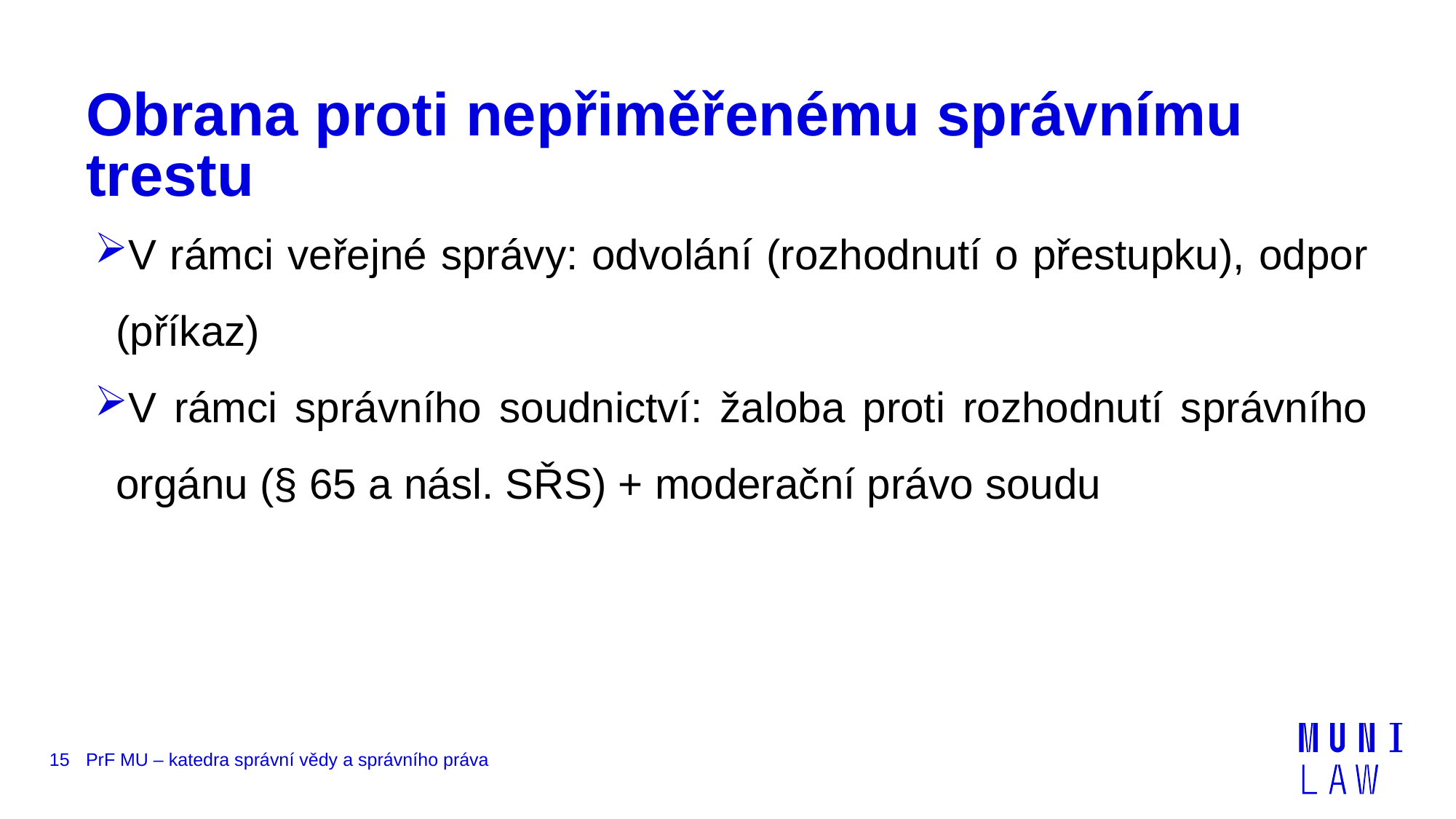

# Obrana proti nepřiměřenému správnímu trestu
V rámci veřejné správy: odvolání (rozhodnutí o přestupku), odpor (příkaz)
V rámci správního soudnictví: žaloba proti rozhodnutí správního orgánu (§ 65 a násl. SŘS) + moderační právo soudu
15
PrF MU – katedra správní vědy a správního práva